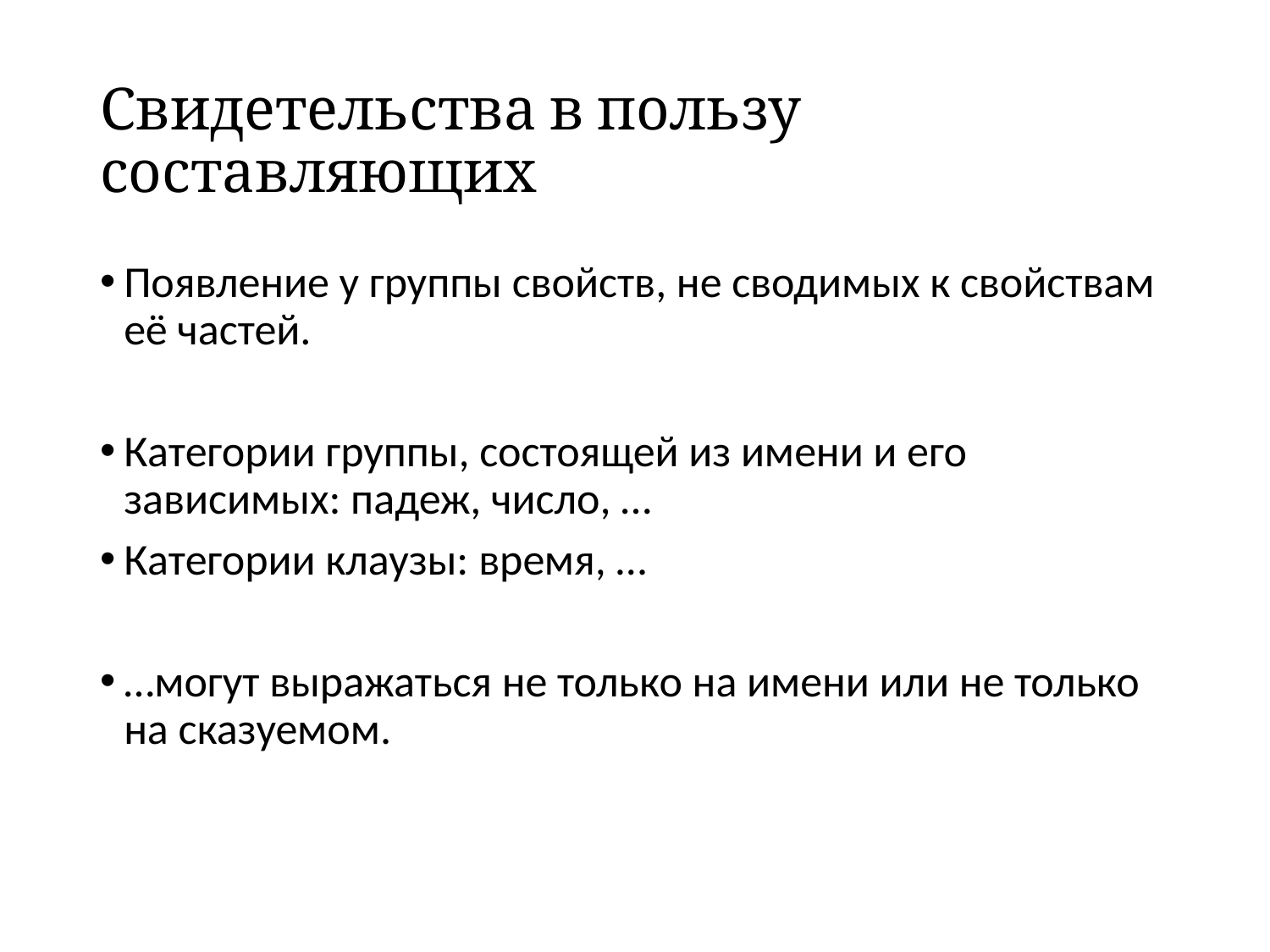

# Свидетельства в пользу составляющих
Появление у группы свойств, не сводимых к свойствам её частей.

Категории группы, состоящей из имени и его зависимых: падеж, число, …
Категории клаузы: время, …

…могут выражаться не только на имени или не только на сказуемом.